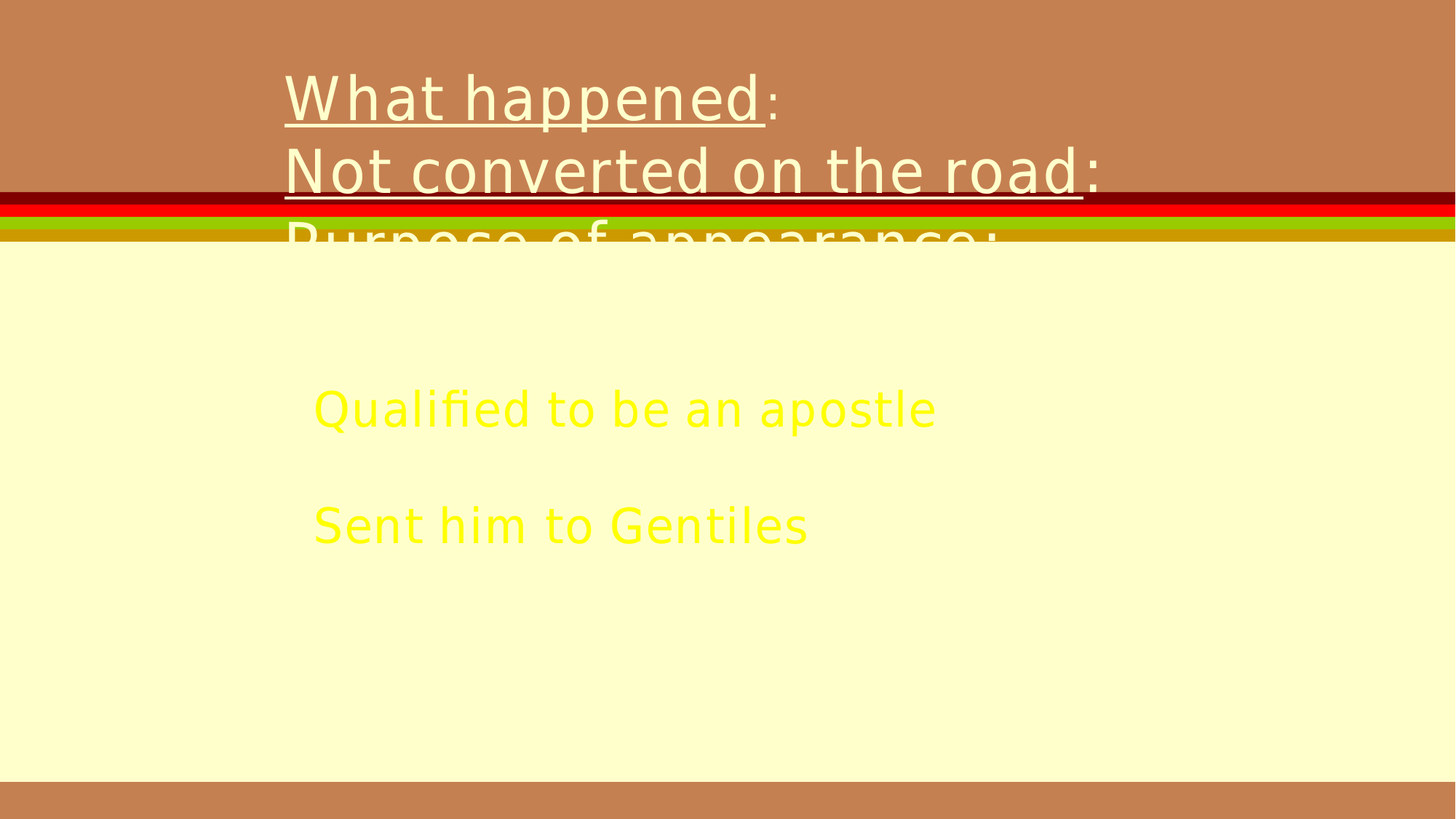

What happened:
Not converted on the road:
Purpose of appearance:
 Qualified to be an apostle (Acts 				1:22; 1 Cor. 9:1)
 Sent him to Gentiles (Acts 9:15-16; 	22:21; 26:16-18)